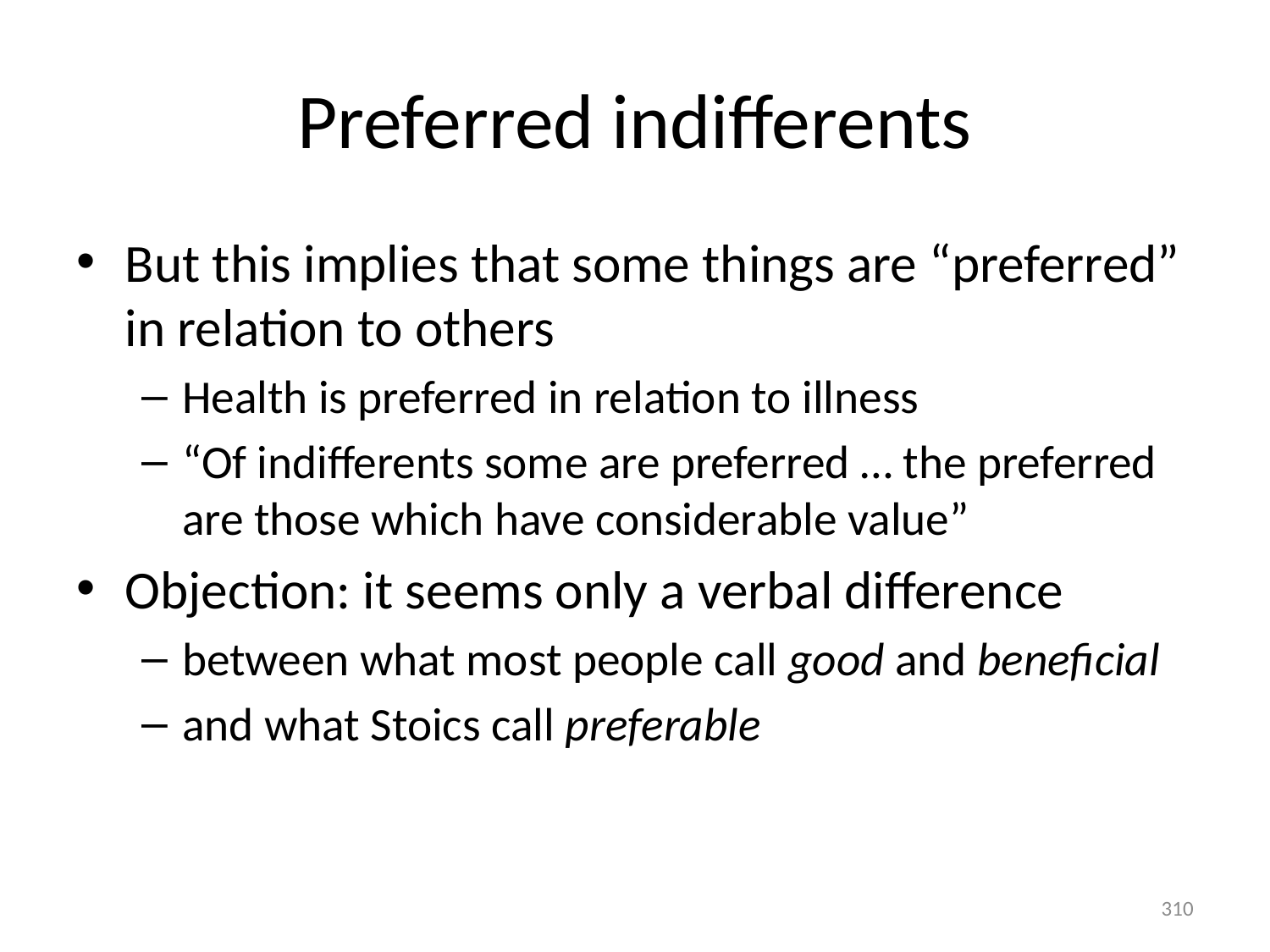

# Preferred indifferents
But this implies that some things are “preferred” in relation to others
Health is preferred in relation to illness
“Of indifferents some are preferred … the preferred are those which have considerable value”
Objection: it seems only a verbal difference
between what most people call good and beneficial
and what Stoics call preferable
310